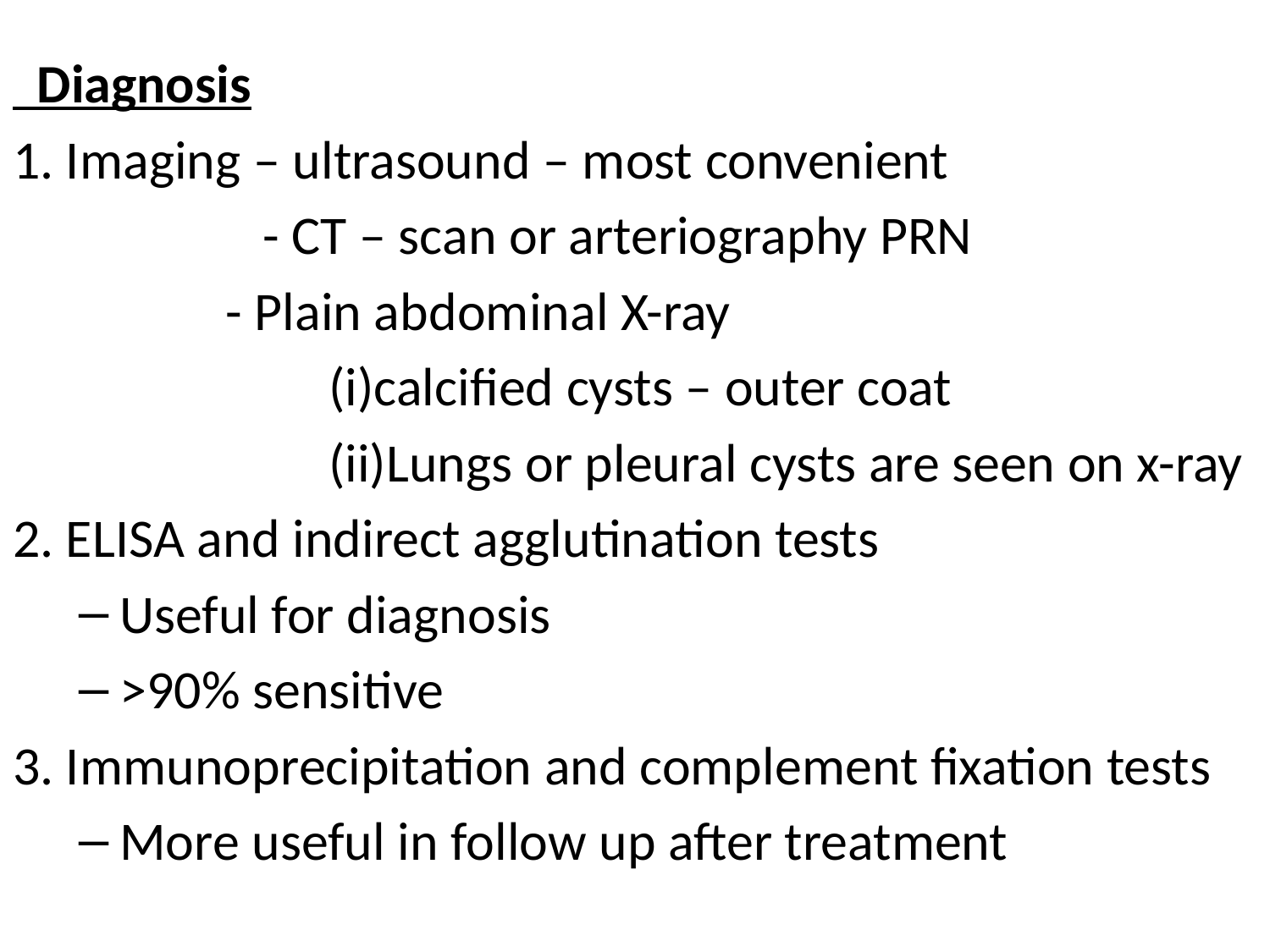

#
  Diagnosis
1. Imaging – ultrasound – most convenient
               - CT – scan or arteriography PRN
            - Plain abdominal X-ray
               (i)calcified cysts – outer coat
               (ii)Lungs or pleural cysts are seen on x-ray
2. ELISA and indirect agglutination tests
Useful for diagnosis
>90% sensitive
3. Immunoprecipitation and complement fixation tests
More useful in follow up after treatment